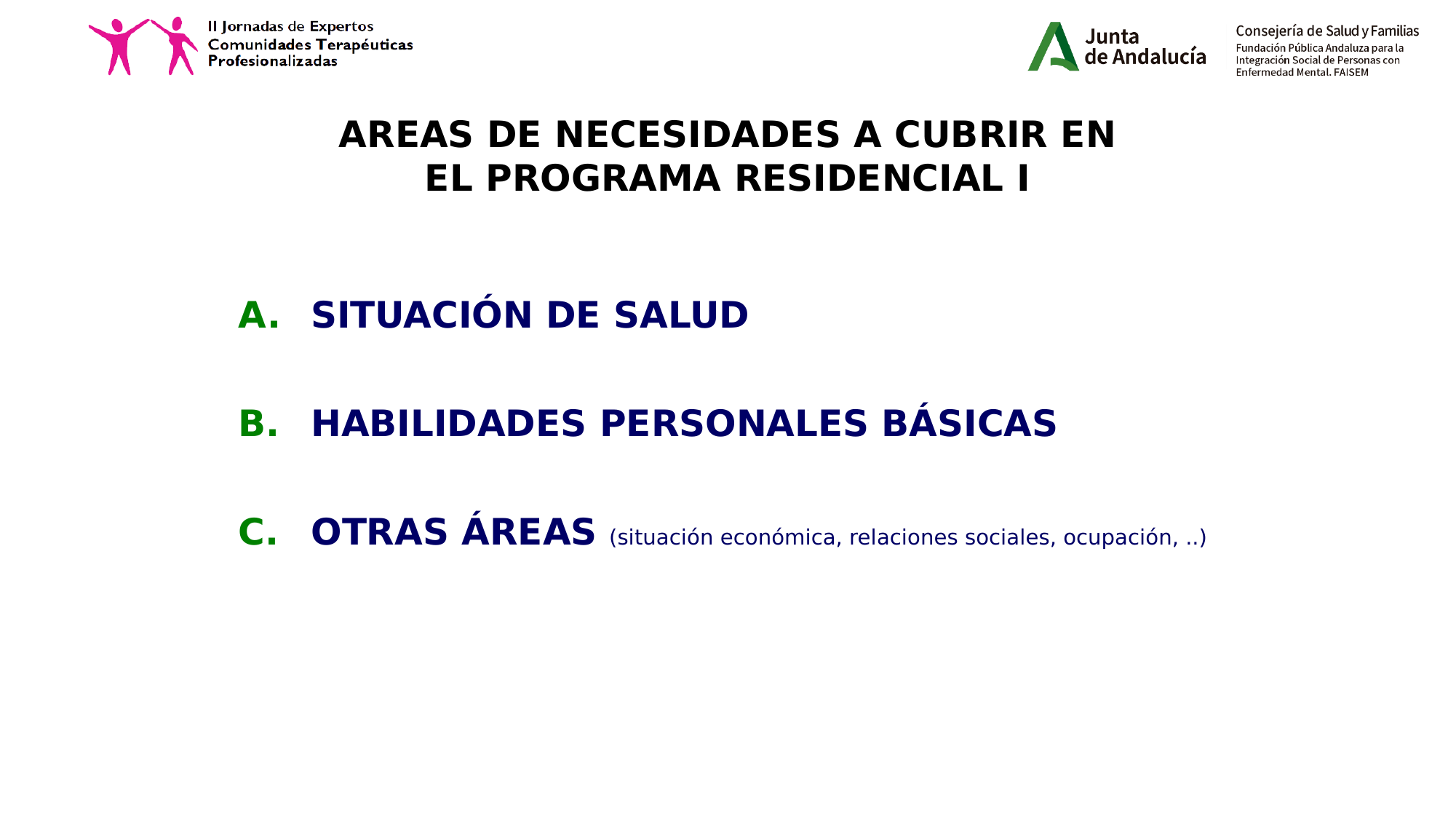

AREAS DE NECESIDADES A CUBRIR EN EL PROGRAMA RESIDENCIAL I
SITUACIÓN DE SALUD
HABILIDADES PERSONALES BÁSICAS
OTRAS ÁREAS (situación económica, relaciones sociales, ocupación, ..)